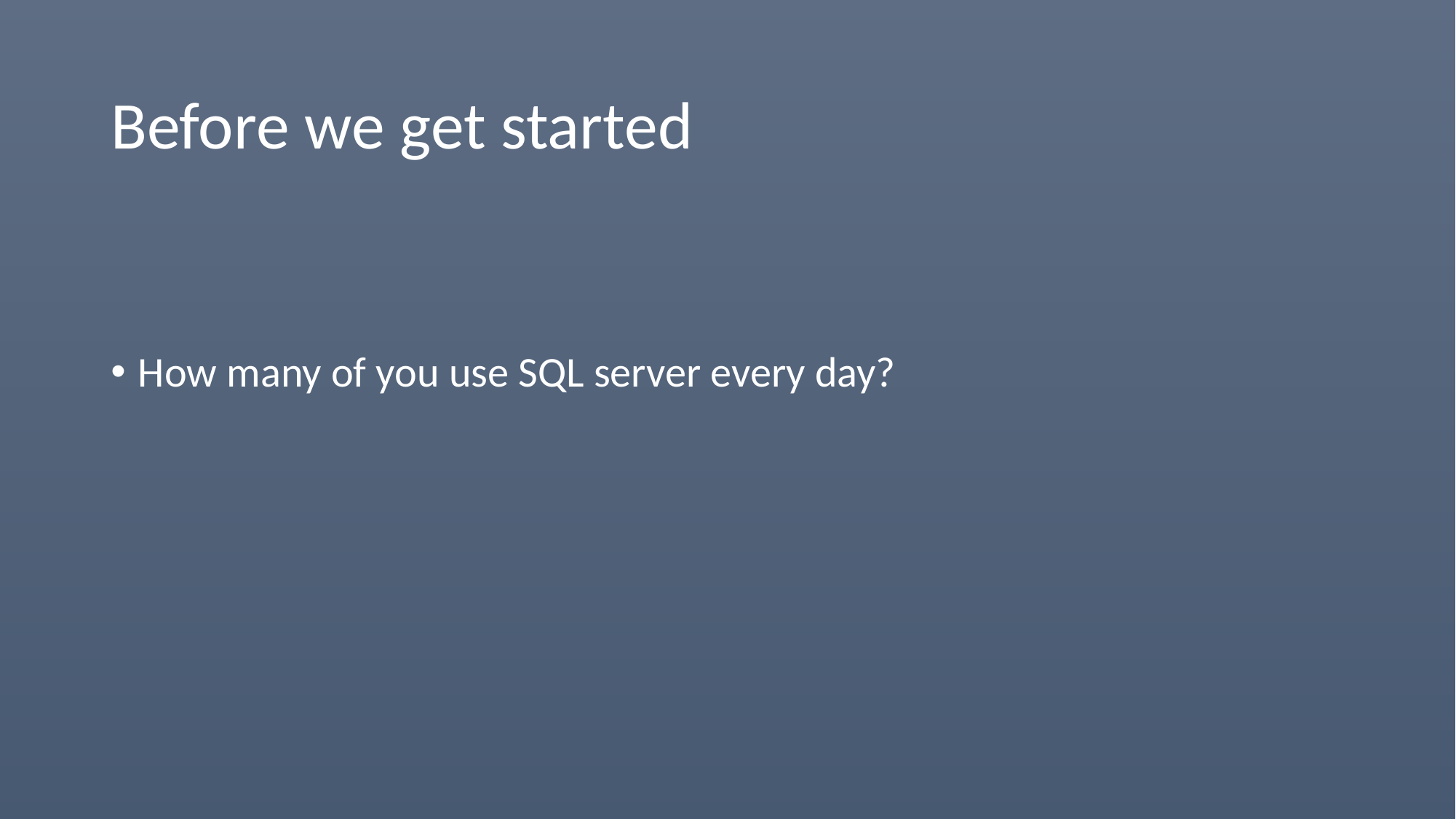

# Before we get started

How many of you use SQL server every day?